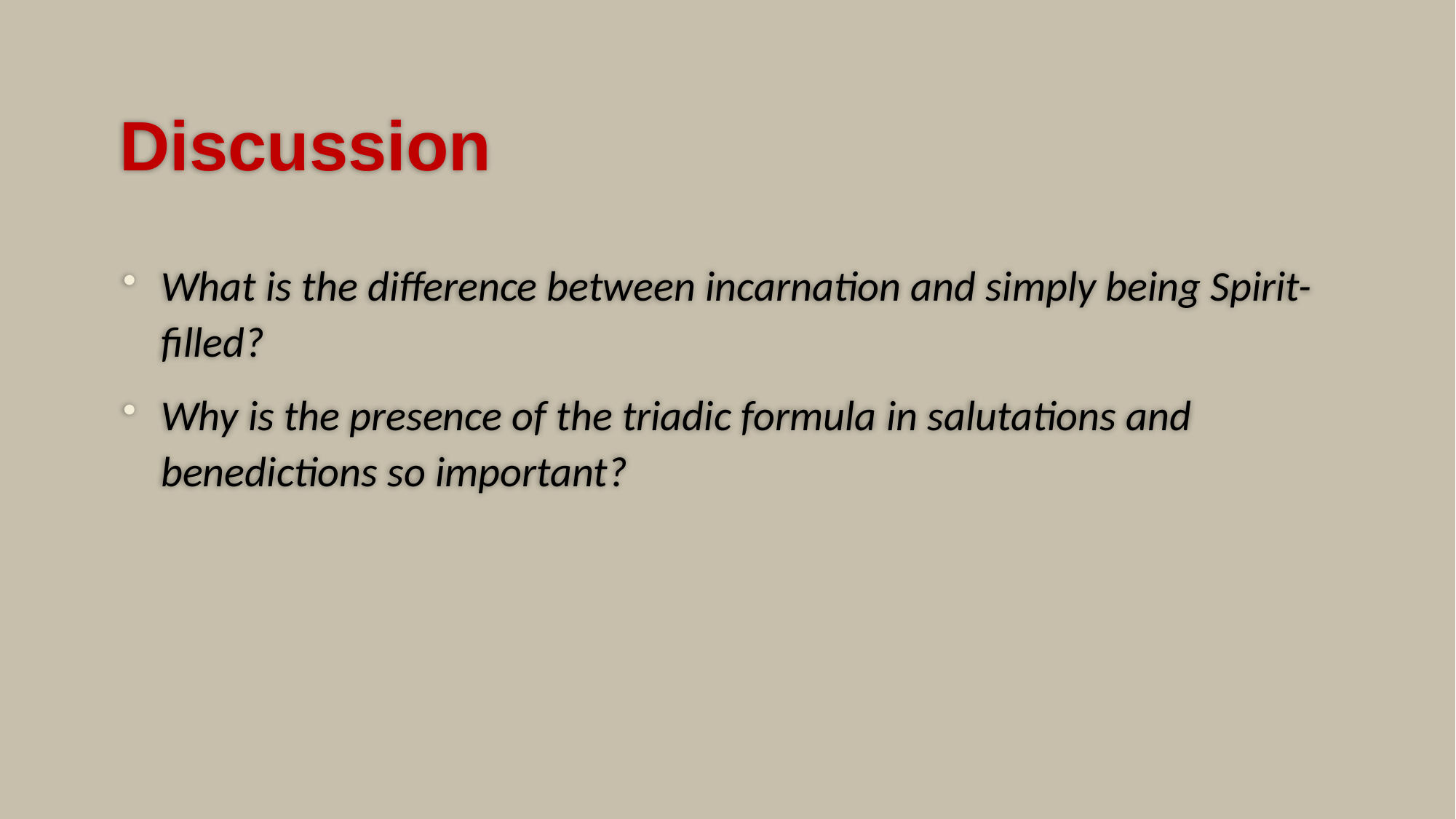

# Discussion
What is the difference between incarnation and simply being Spirit-filled?
Why is the presence of the triadic formula in salutations and benedictions so important?